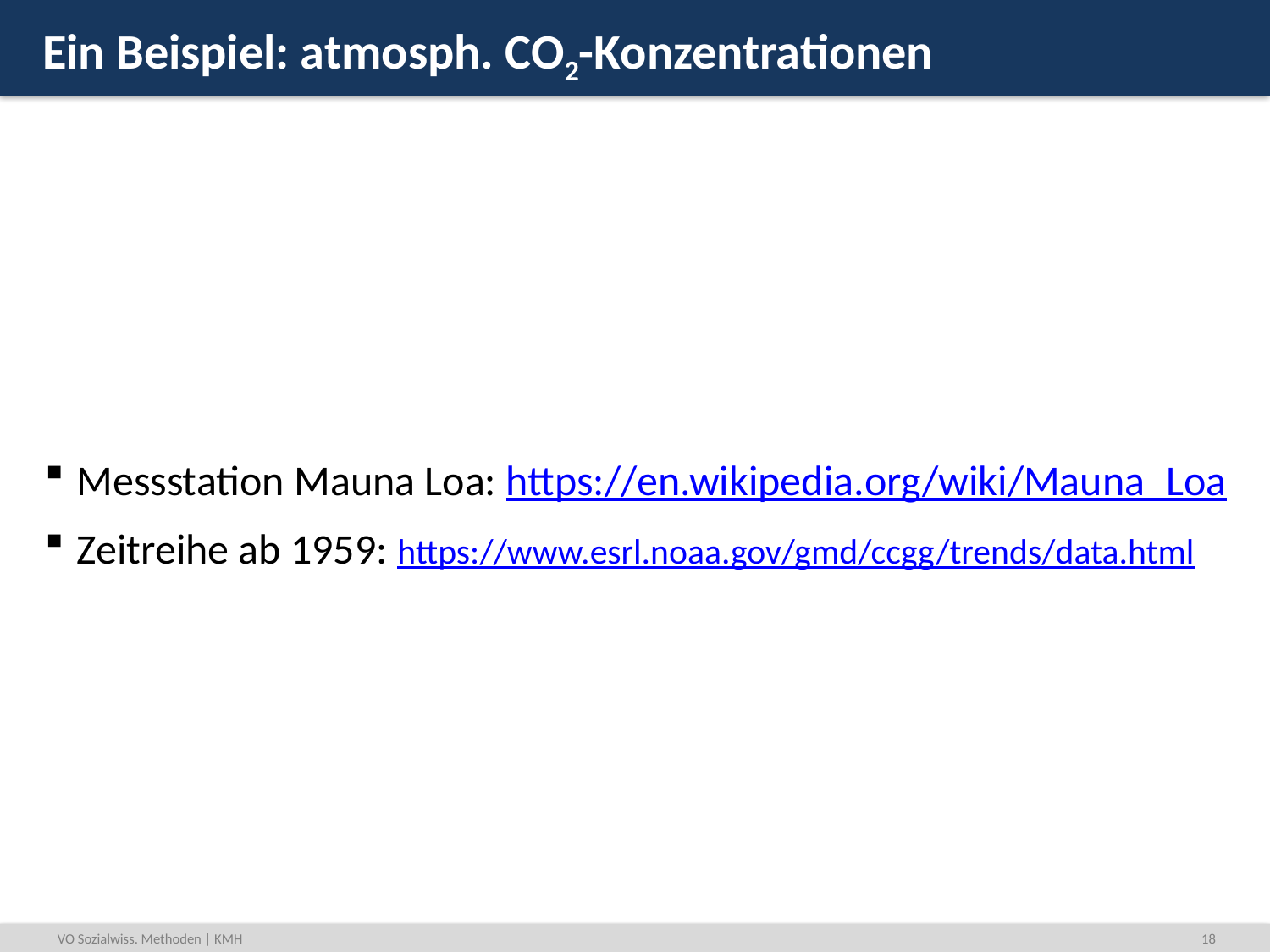

# Ein Beispiel: atmosph. CO2-Konzentrationen
Messstation Mauna Loa: https://en.wikipedia.org/wiki/Mauna_Loa
Zeitreihe ab 1959: https://www.esrl.noaa.gov/gmd/ccgg/trends/data.html